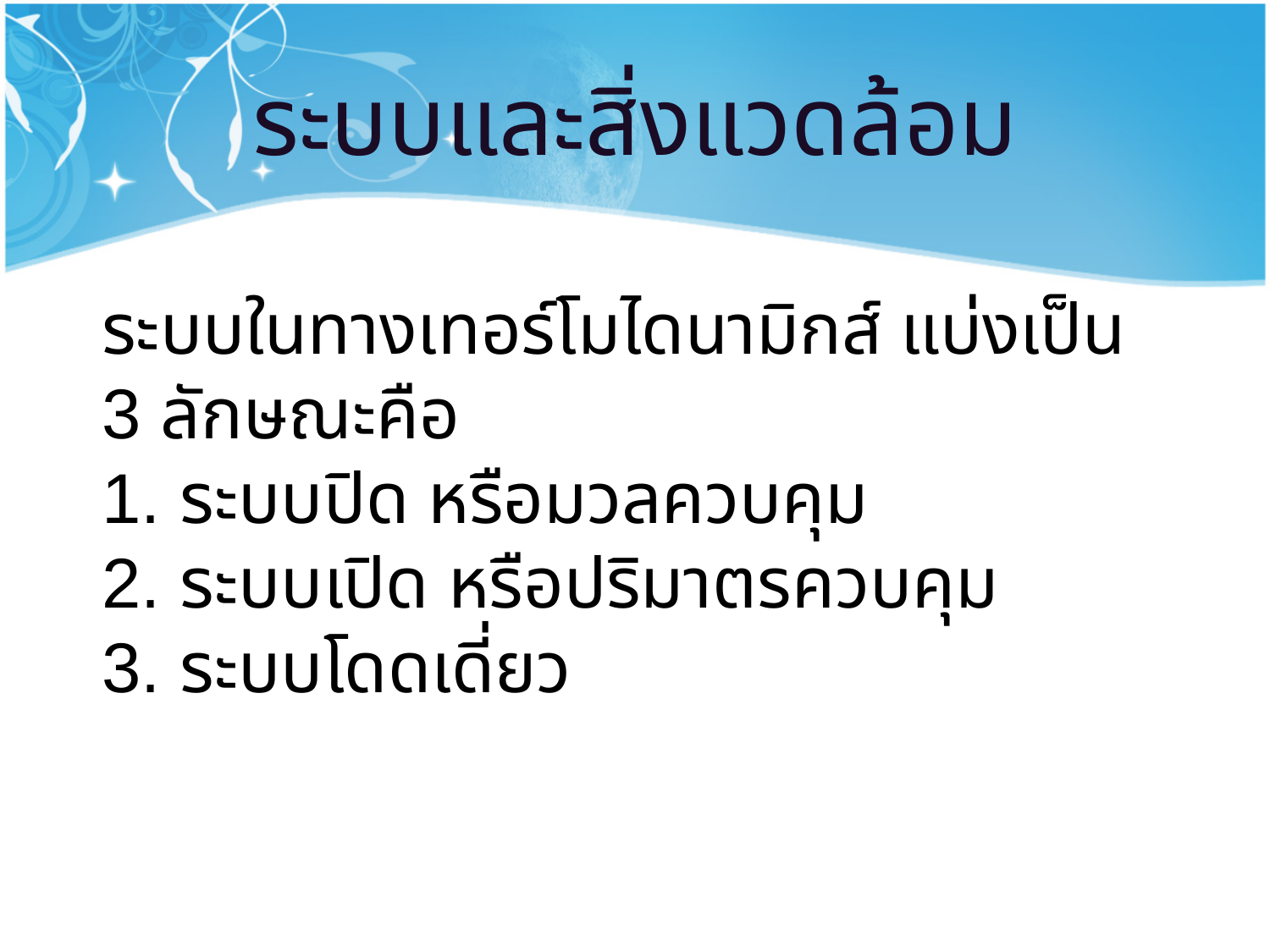

# ระบบและสิ่งแวดล้อม
ระบบในทางเทอร์โมไดนามิกส์ แบ่งเป็น 3 ลักษณะคือ
1. ระบบปิด หรือมวลควบคุม
2. ระบบเปิด หรือปริมาตรควบคุม
3. ระบบโดดเดี่ยว